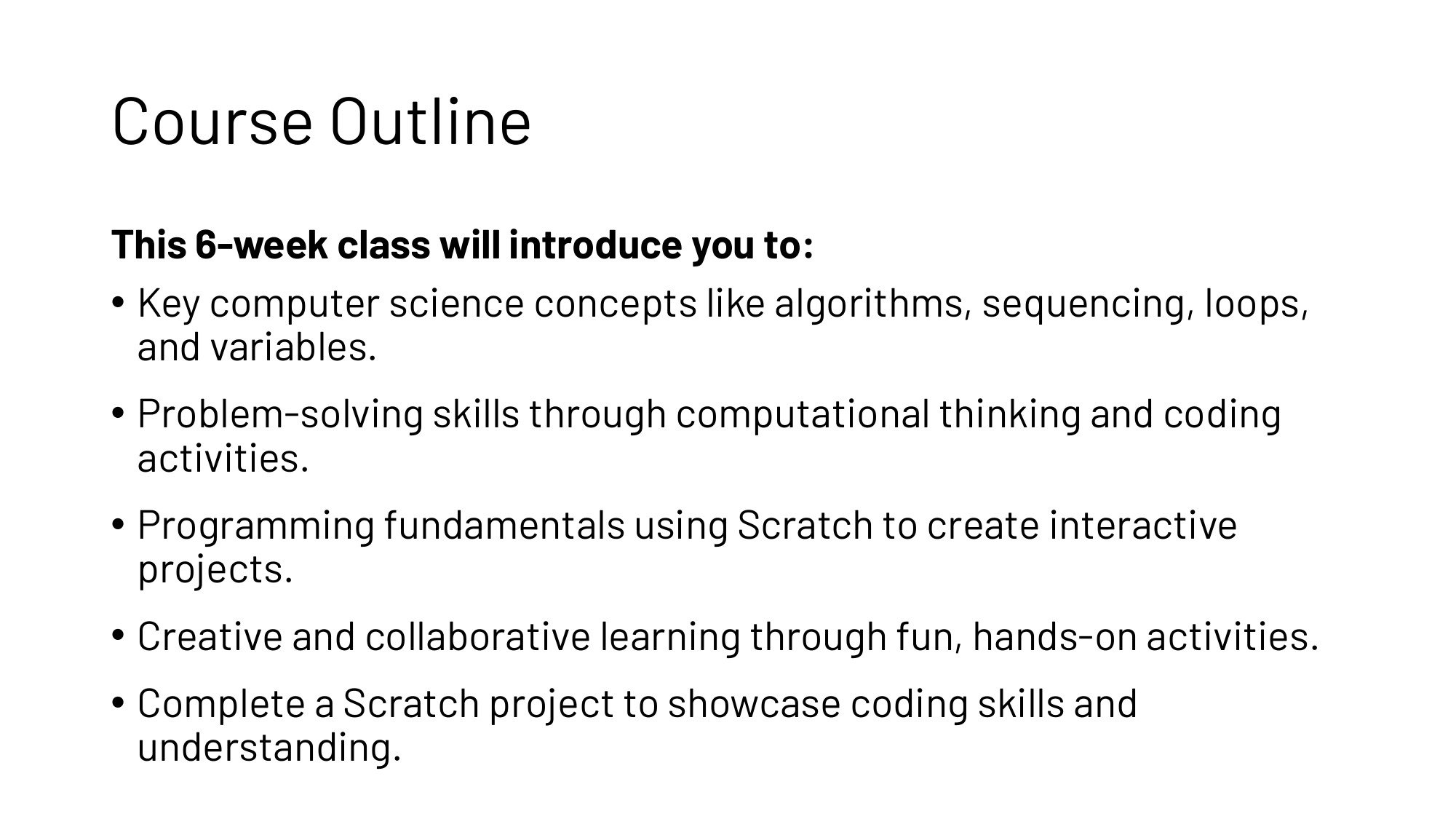

# Course Outline
This 6-week class will introduce you to:
Key computer science concepts like algorithms, sequencing, loops, and variables.
Problem-solving skills through computational thinking and coding activities.
Programming fundamentals using Scratch to create interactive projects.
Creative and collaborative learning through fun, hands-on activities.
Complete a Scratch project to showcase coding skills and understanding.